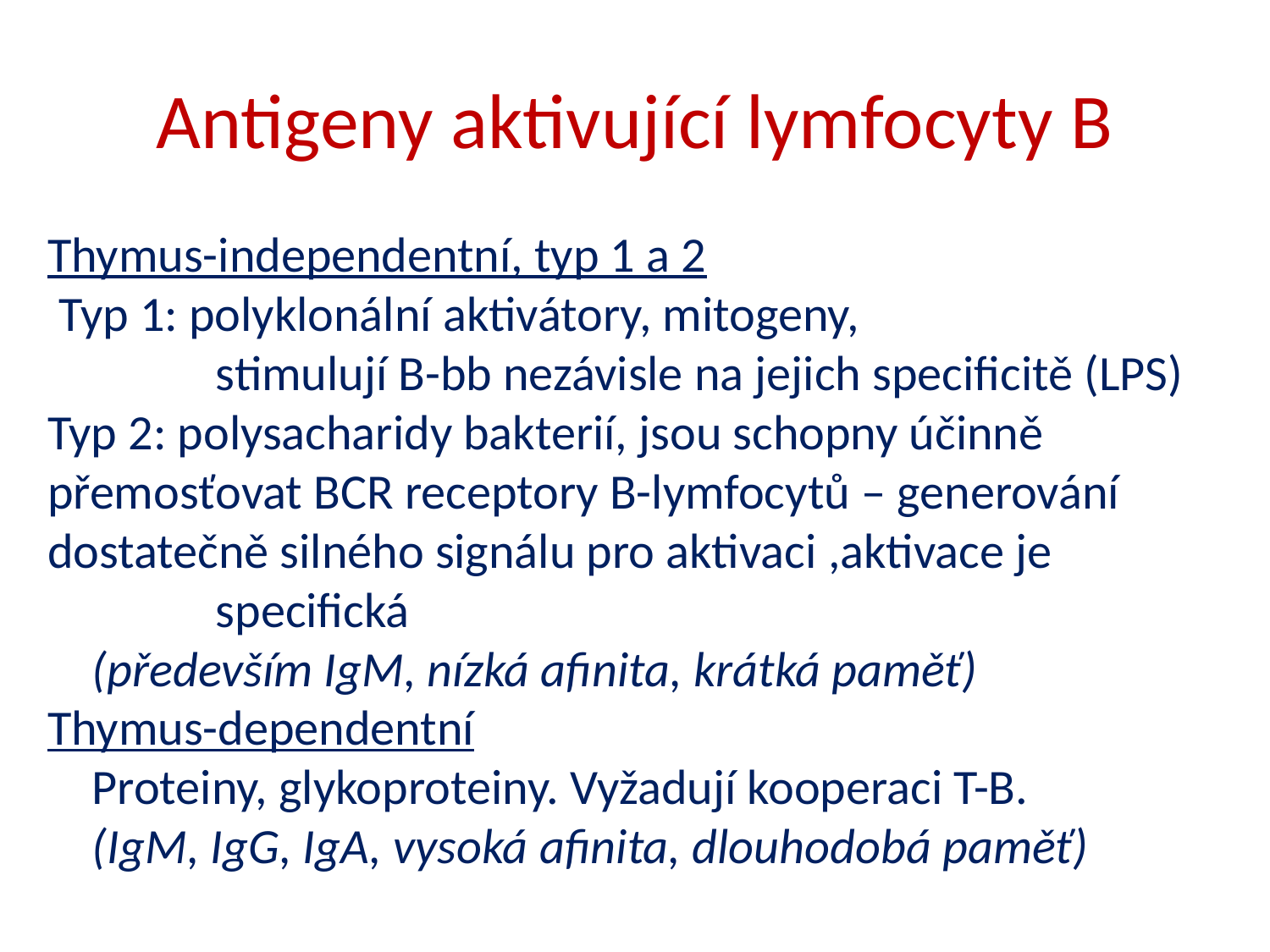

# Antigeny aktivující lymfocyty B
Thymus-independentní, typ 1 a 2
 Typ 1: polyklonální aktivátory, mitogeny,
               stimulují B-bb nezávisle na jejich specificitě (LPS)
Typ 2: polysacharidy bakterií, jsou schopny účinně přemosťovat BCR receptory B-lymfocytů – generování dostatečně silného signálu pro aktivaci ,aktivace je
               specifická
    (především IgM, nízká afinita, krátká paměť)
Thymus-dependentní
    Proteiny, glykoproteiny. Vyžadují kooperaci T-B.
    (IgM, IgG, IgA, vysoká afinita, dlouhodobá paměť)